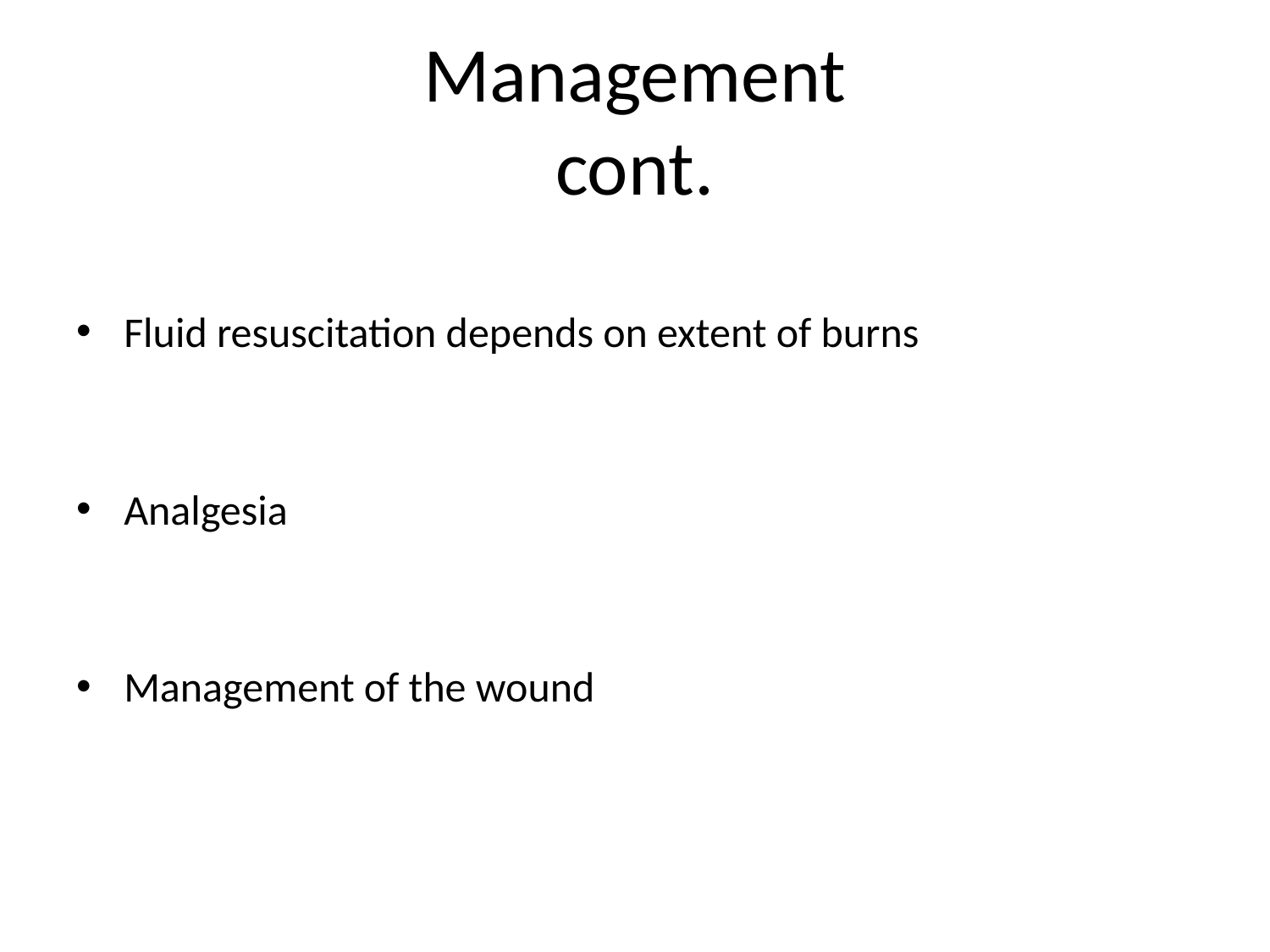

# Management cont.

Fluid resuscitation depends on extent of burns

Analgesia

Management of the wound